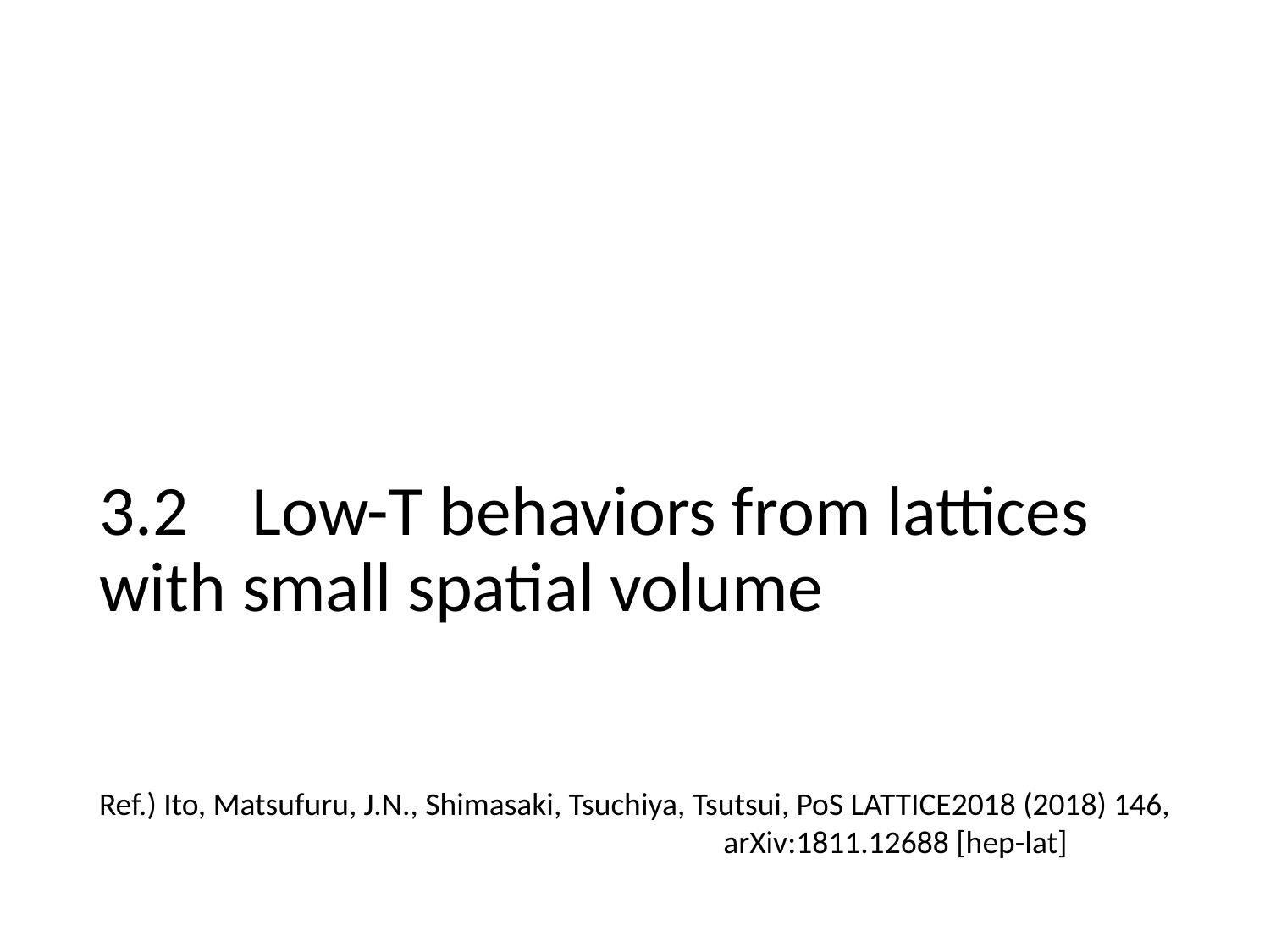

# 3.2    Low-T behaviors from lattices with small spatial volume
Ref.) Ito, Matsufuru, J.N., Shimasaki, Tsuchiya, Tsutsui, PoS LATTICE2018 (2018) 146,
                                                                                       arXiv:1811.12688 [hep-lat]